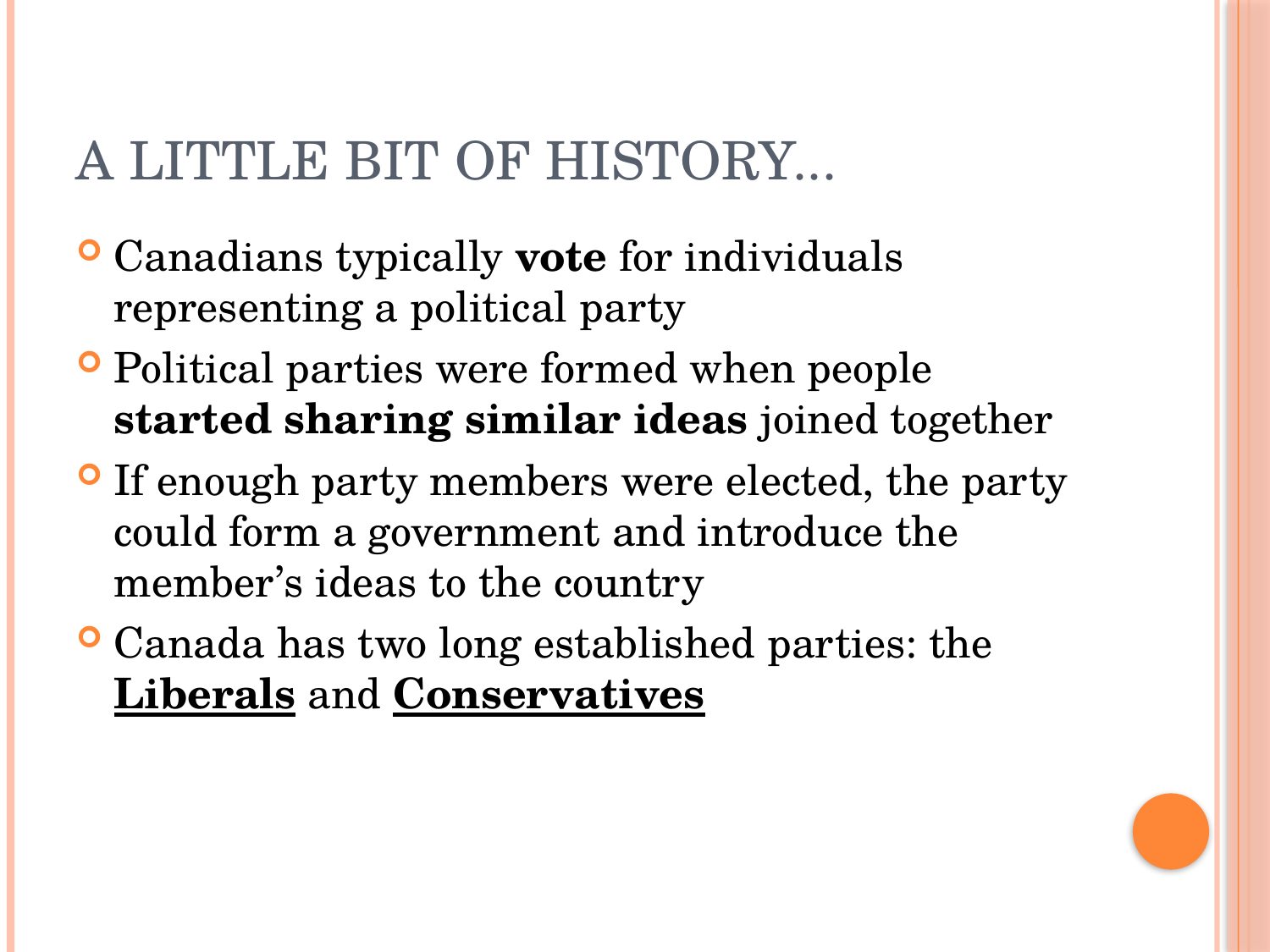

# A little bit of history...
Canadians typically vote for individuals representing a political party
Political parties were formed when people started sharing similar ideas joined together
If enough party members were elected, the party could form a government and introduce the member’s ideas to the country
Canada has two long established parties: the Liberals and Conservatives